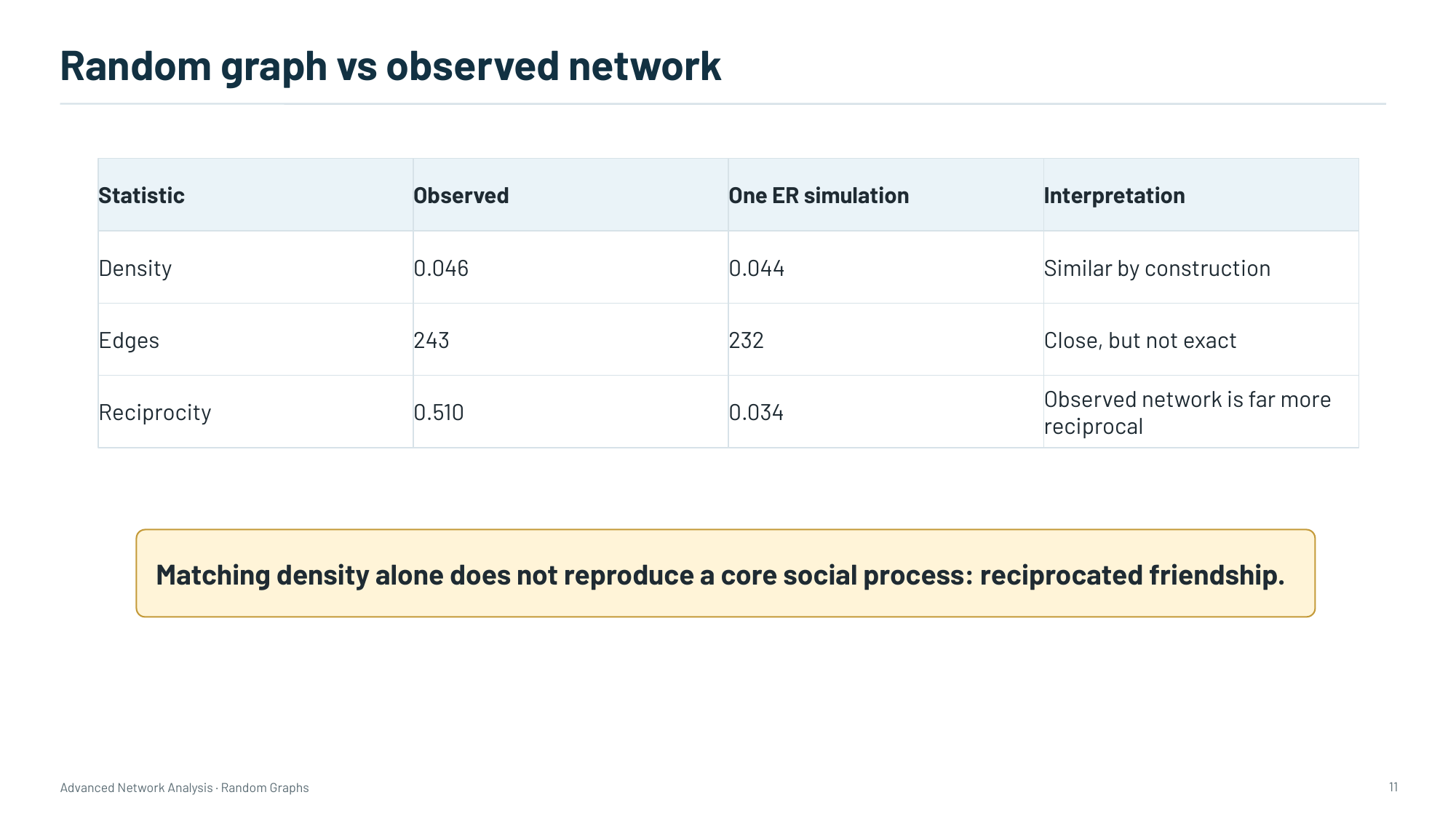

Random graph vs observed network

Statistic
Observed
One ER simulation
Interpretation
Density
0.046
0.044
Similar by construction
Edges
243
232
Close, but not exact
Reciprocity
0.510
0.034
Observed network is far more reciprocal

Matching density alone does not reproduce a core social process: reciprocated friendship.
11
Advanced Network Analysis · Random Graphs